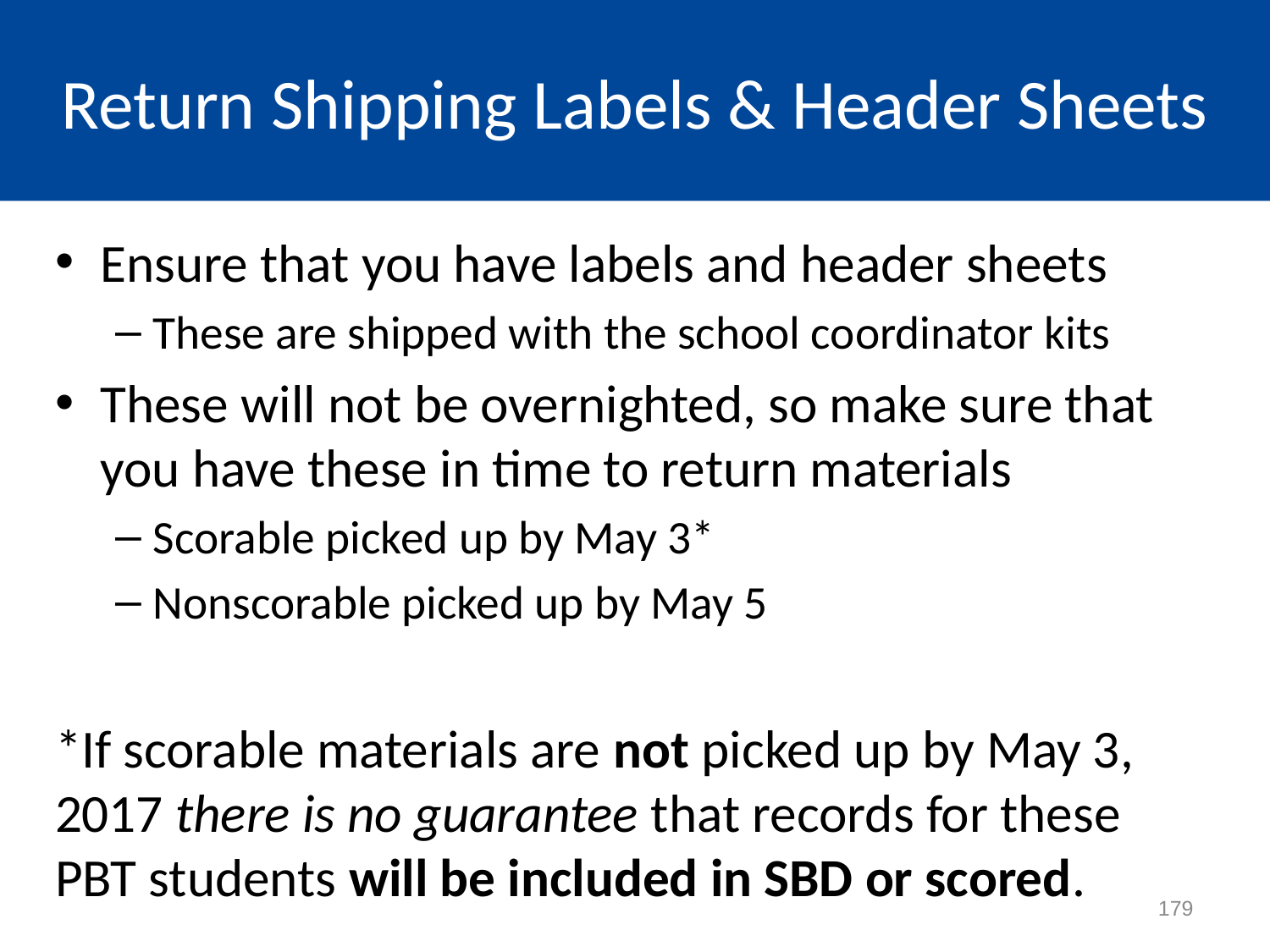

# Return Shipping Labels & Header Sheets
Ensure that you have labels and header sheets
These are shipped with the school coordinator kits
These will not be overnighted, so make sure that you have these in time to return materials
Scorable picked up by May 3*
Nonscorable picked up by May 5

*If scorable materials are not picked up by May 3, 2017 there is no guarantee that records for these PBT students will be included in SBD or scored.
179